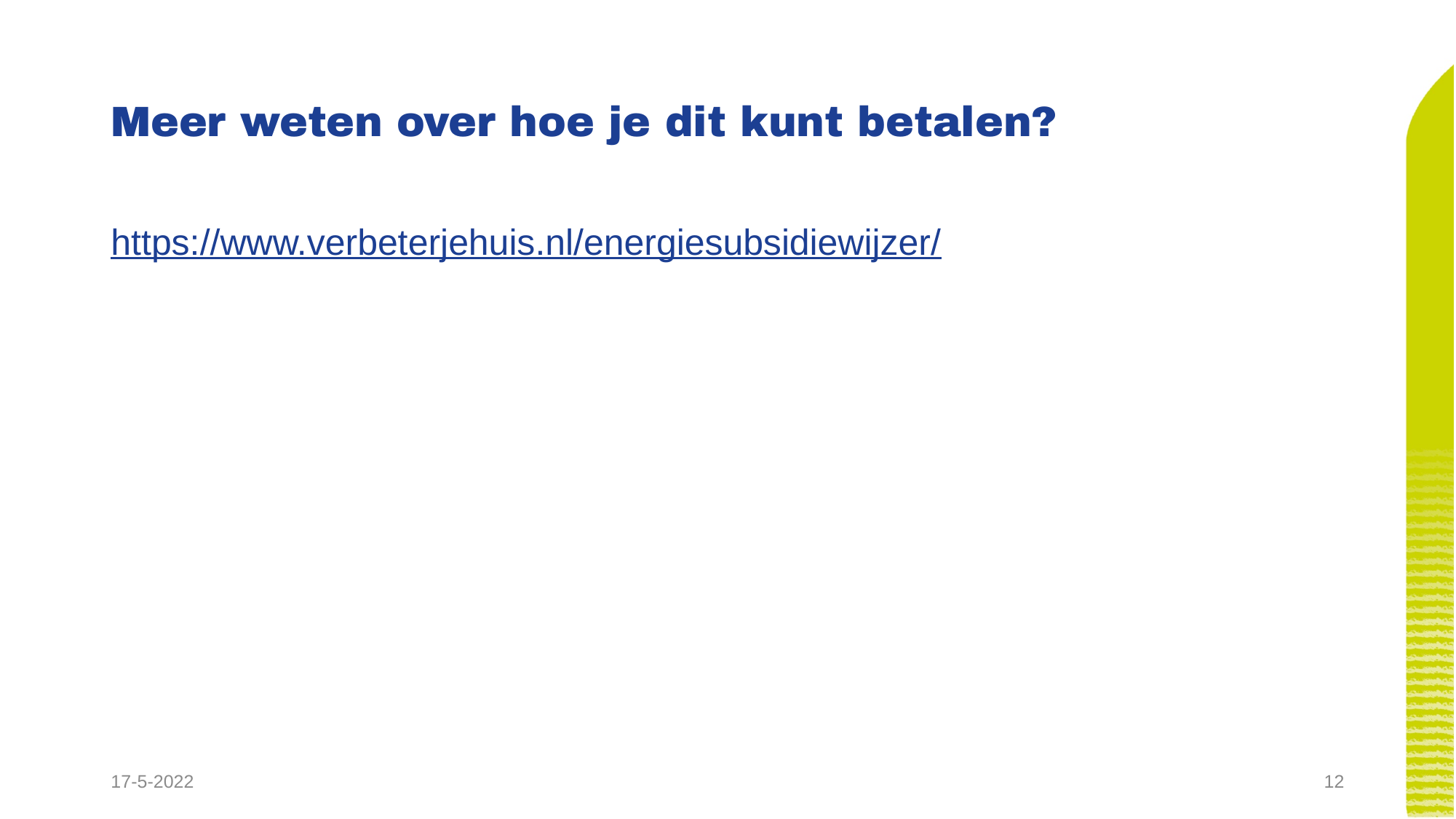

# Meer weten over hoe je dit kunt betalen?
https://www.verbeterjehuis.nl/energiesubsidiewijzer/
17-5-2022

12